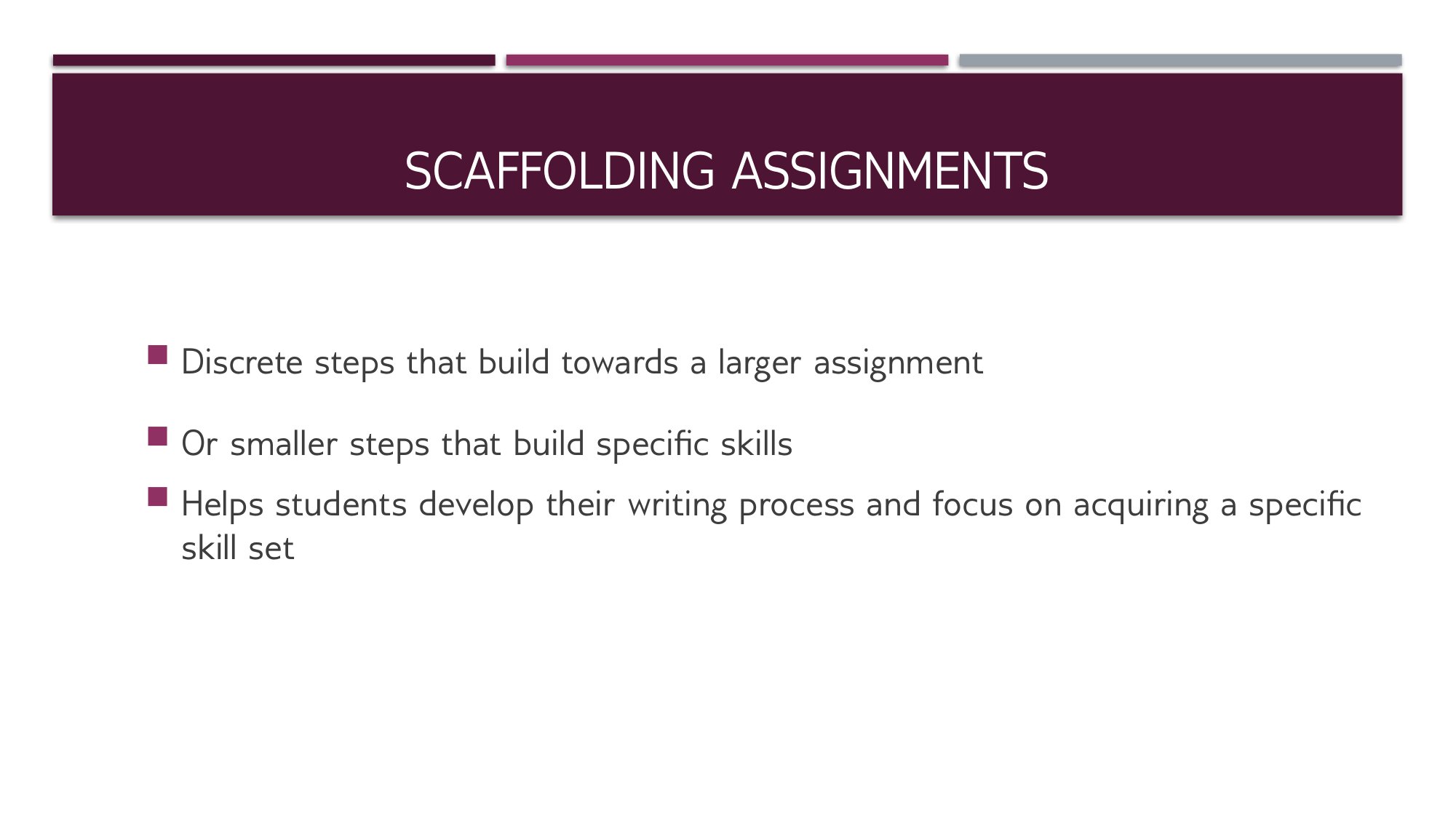

# Scaffolding assignments
Discrete steps that build towards a larger assignment
Or smaller steps that build specific skills
Helps students develop their writing process and focus on acquiring a specific skill set